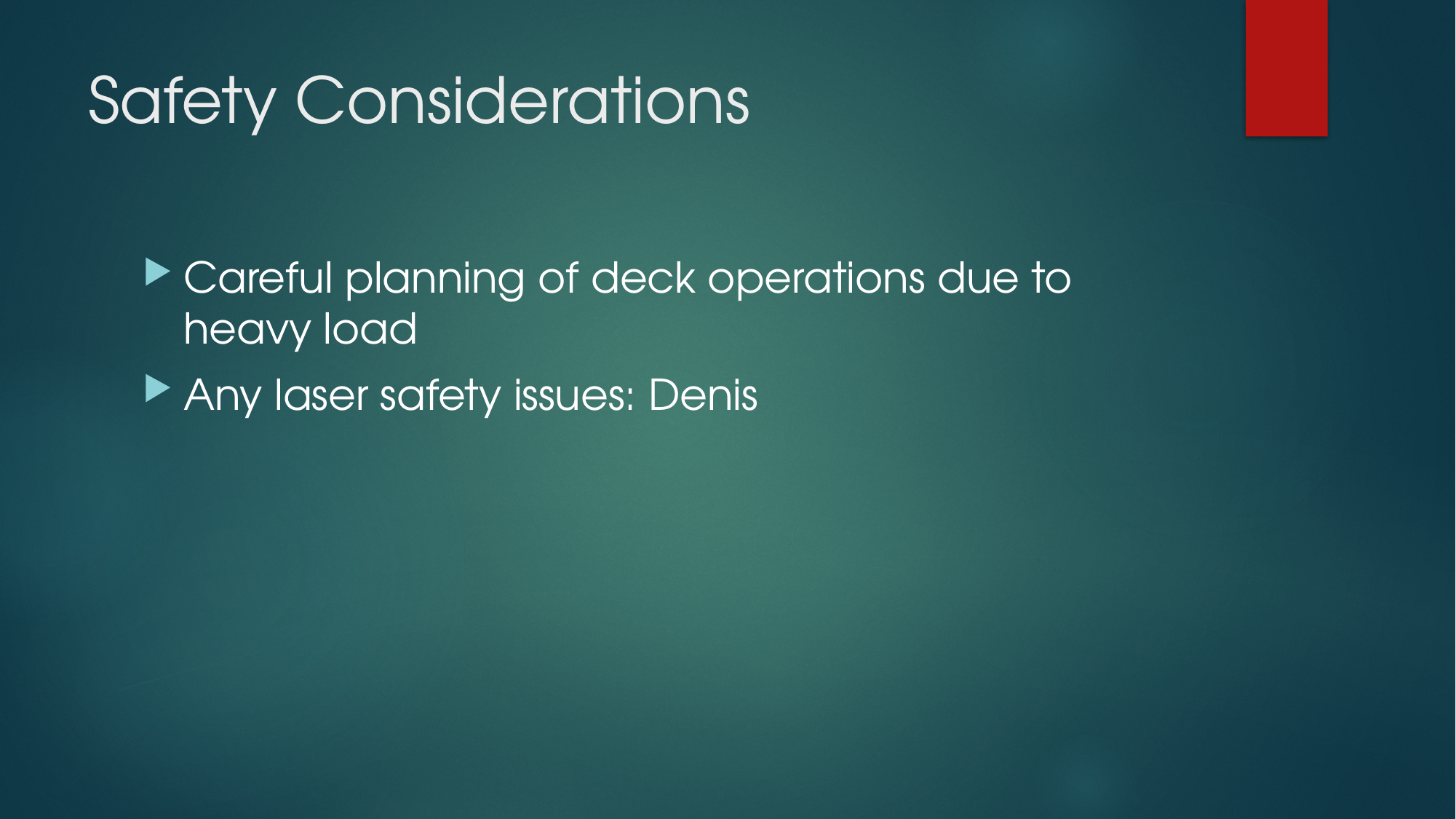

# Safety Considerations
Careful planning of deck operations due to heavy load
Any laser safety issues: Denis